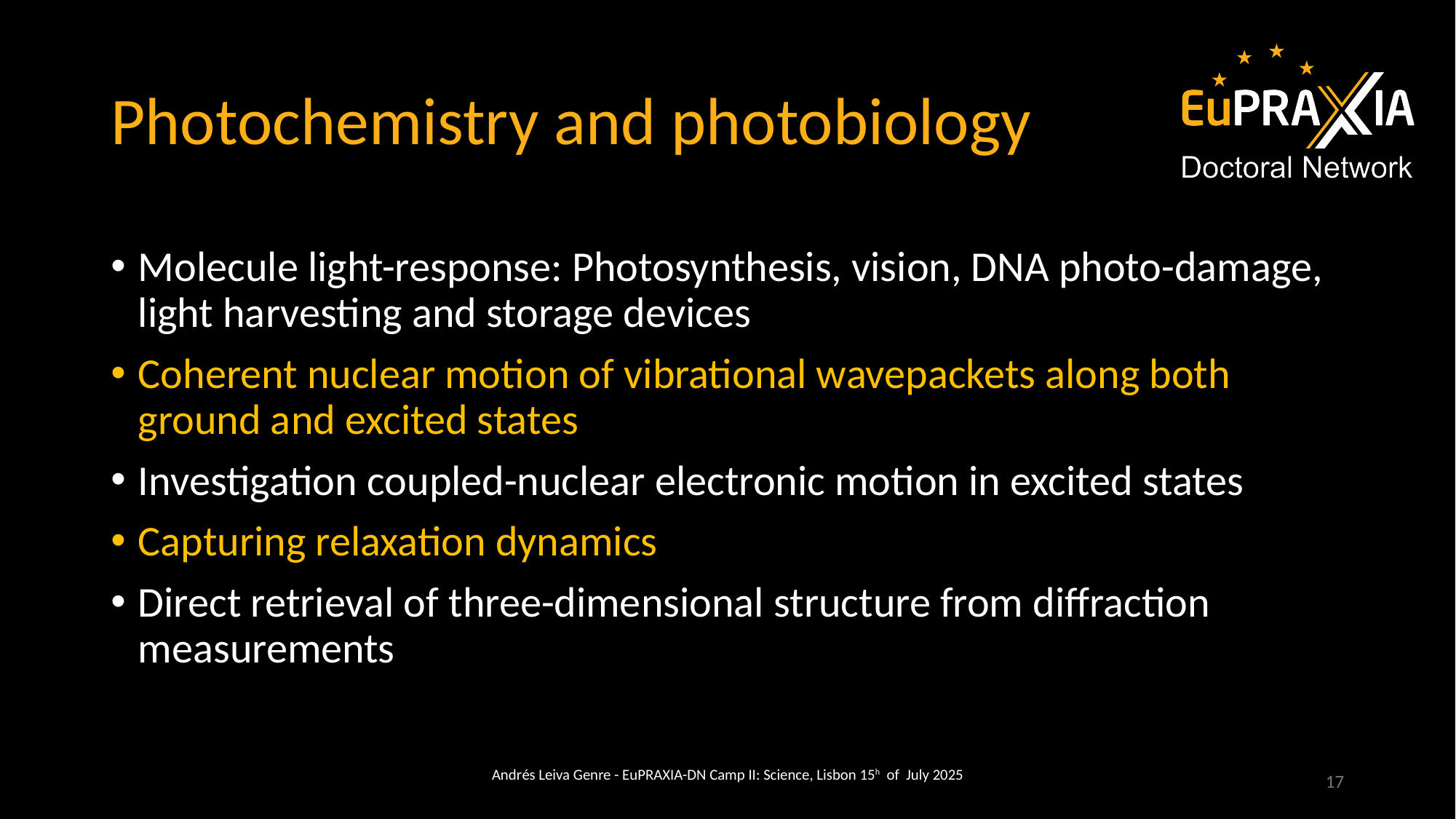

# Photochemistry and photobiology
Molecule light-response: Photosynthesis, vision, DNA photo-damage, light harvesting and storage devices
Coherent nuclear motion of vibrational wavepackets along both ground and excited states
Investigation coupled-nuclear electronic motion in excited states
Capturing relaxation dynamics
Direct retrieval of three-dimensional structure from diffraction measurements
Andrés Leiva Genre - EuPRAXIA-DN Camp II: Science, Lisbon 15h  of  July 2025
17